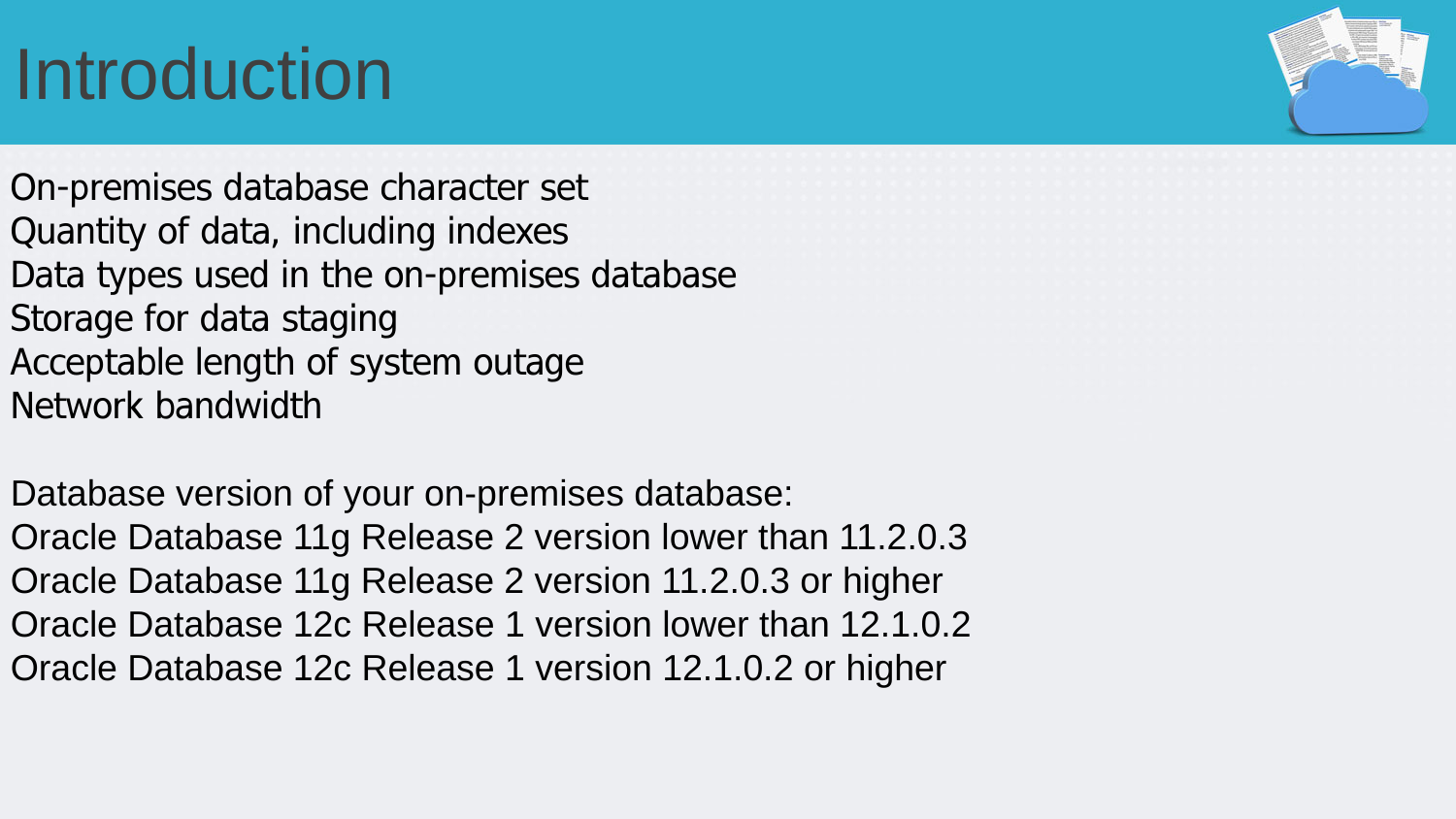

# Introduction
On-premises database character set
Quantity of data, including indexes
Data types used in the on-premises database
Storage for data staging
Acceptable length of system outage
Network bandwidth

Database version of your on-premises database:
Oracle Database 11g Release 2 version lower than 11.2.0.3
Oracle Database 11g Release 2 version 11.2.0.3 or higher
Oracle Database 12c Release 1 version lower than 12.1.0.2
Oracle Database 12c Release 1 version 12.1.0.2 or higher